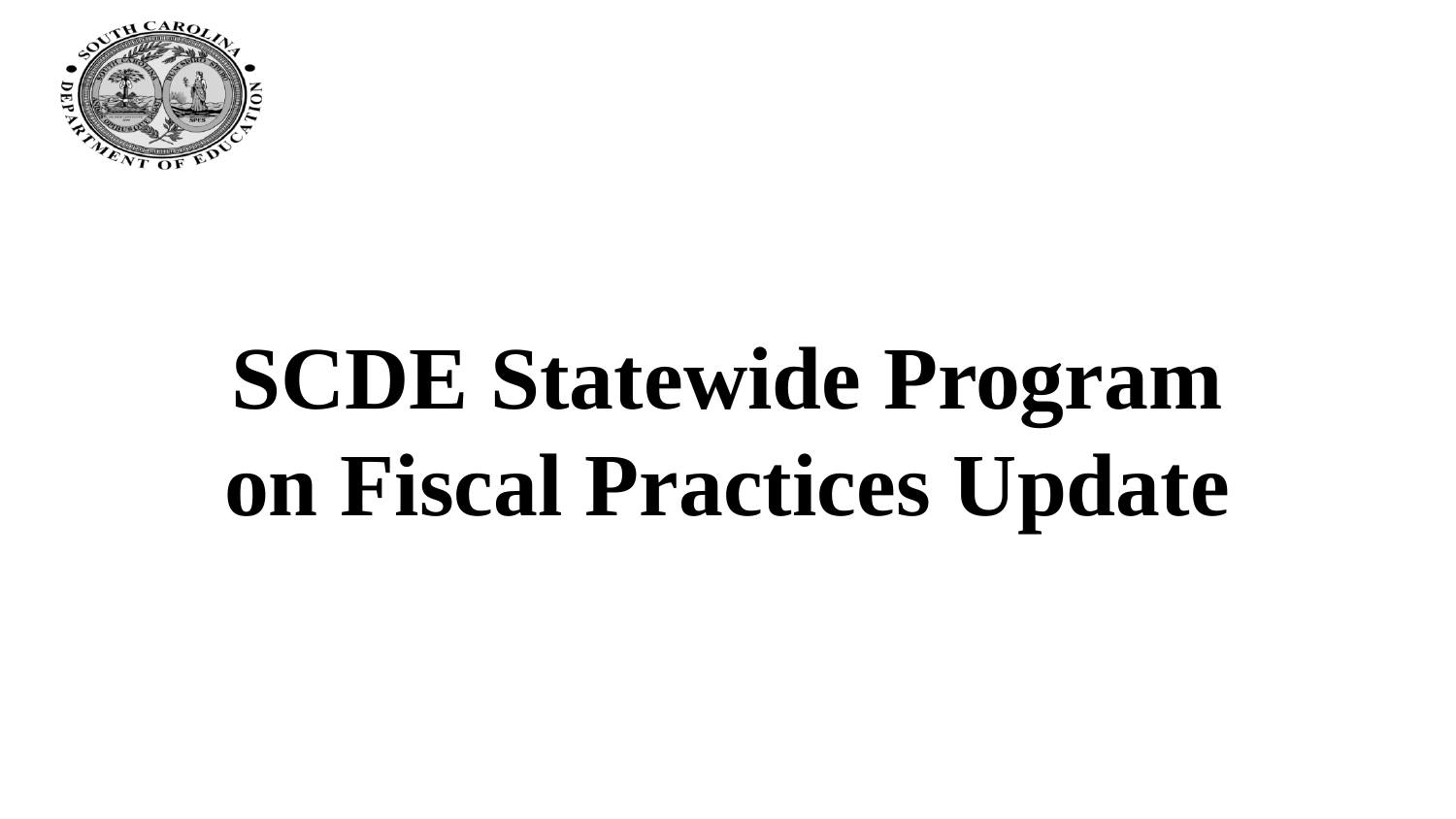

SCDE Statewide Program on Fiscal Practices Update
#